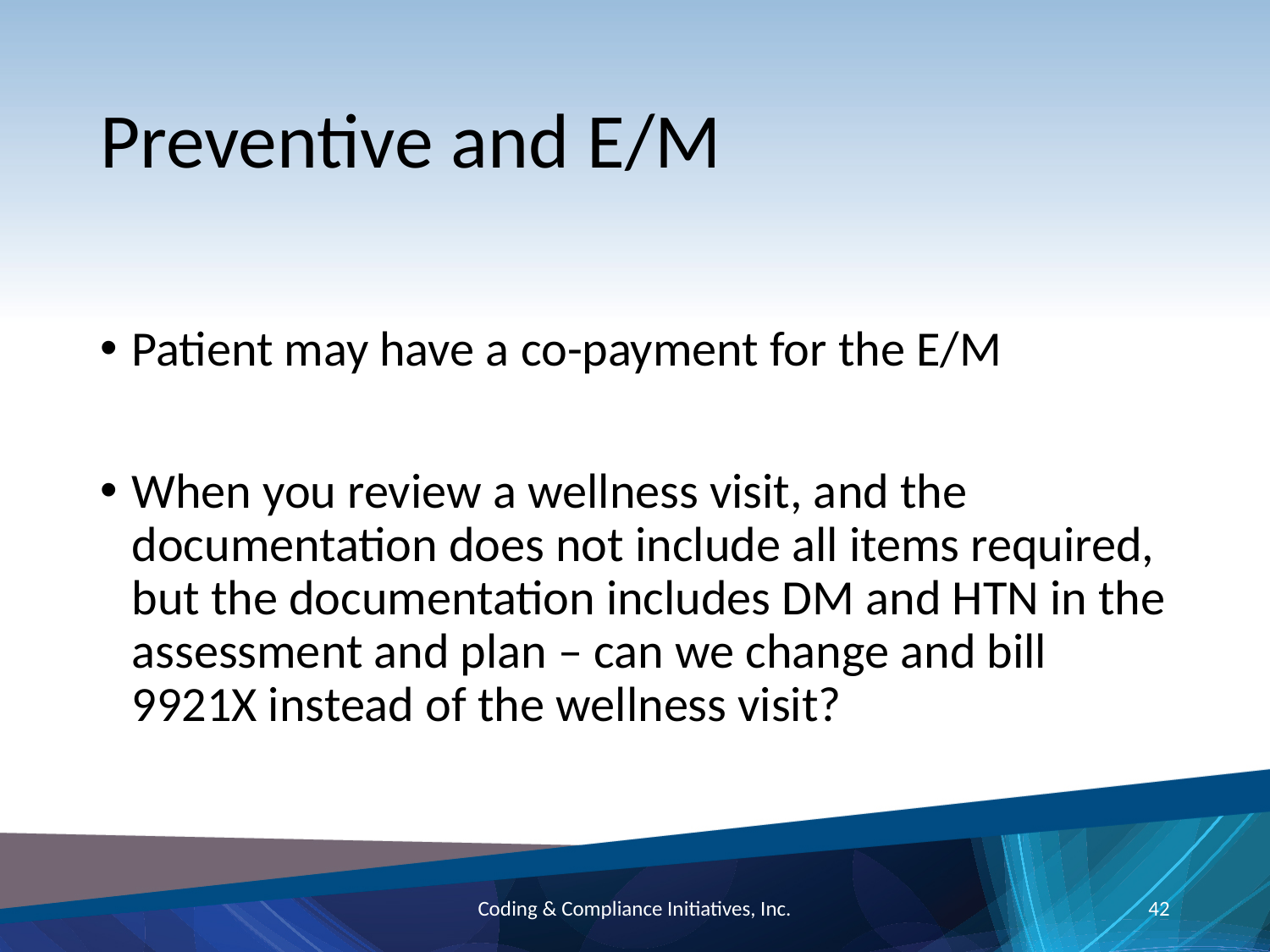

# Preventive and E/M

Patient may have a co-payment for the E/M

When you review a wellness visit, and the documentation does not include all items required, but the documentation includes DM and HTN in the assessment and plan – can we change and bill 9921X instead of the wellness visit?

Coding & Compliance Initiatives, Inc.
42